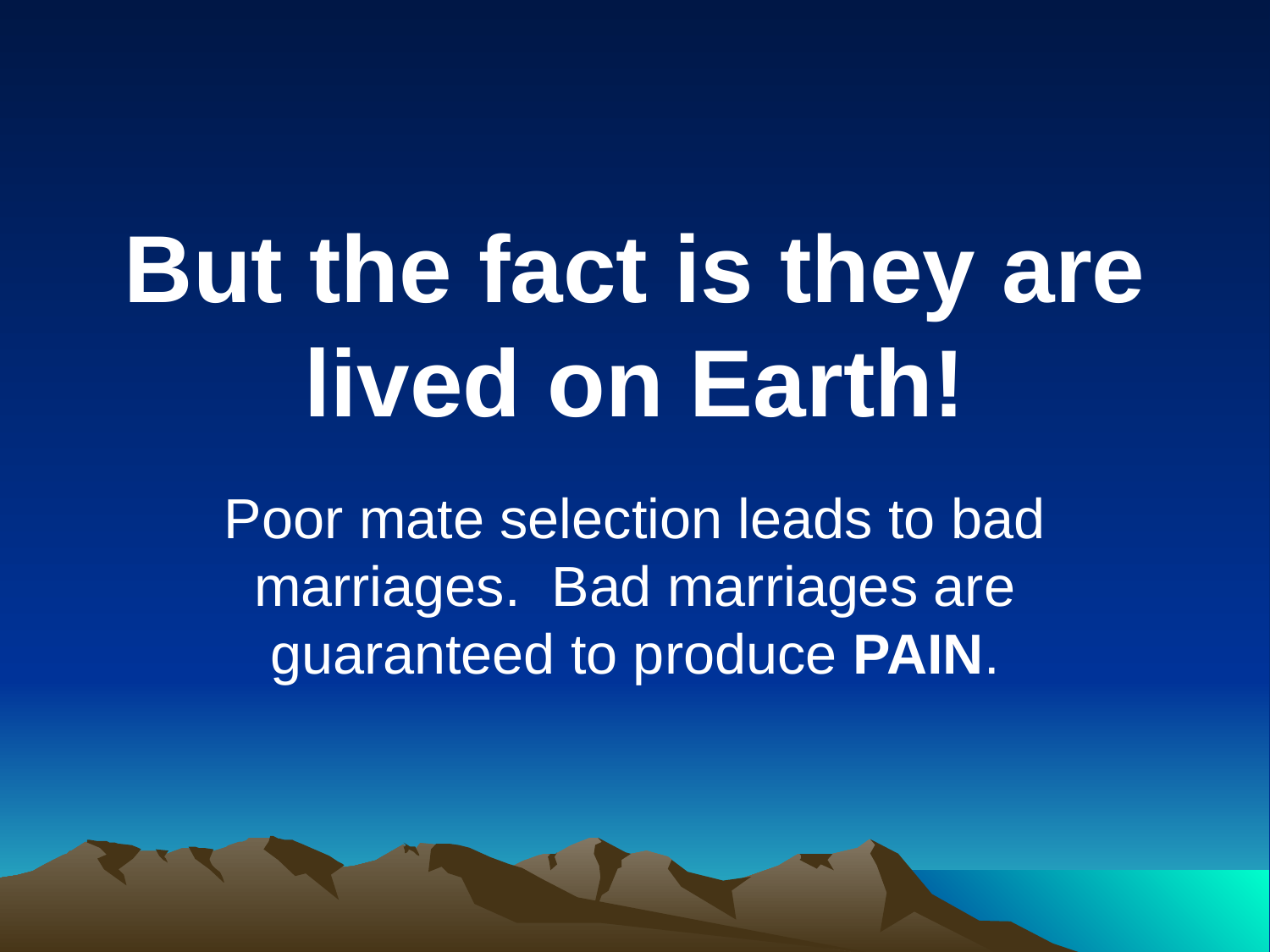

# But the fact is they are lived on Earth!
Poor mate selection leads to bad marriages.  Bad marriages are guaranteed to produce PAIN.